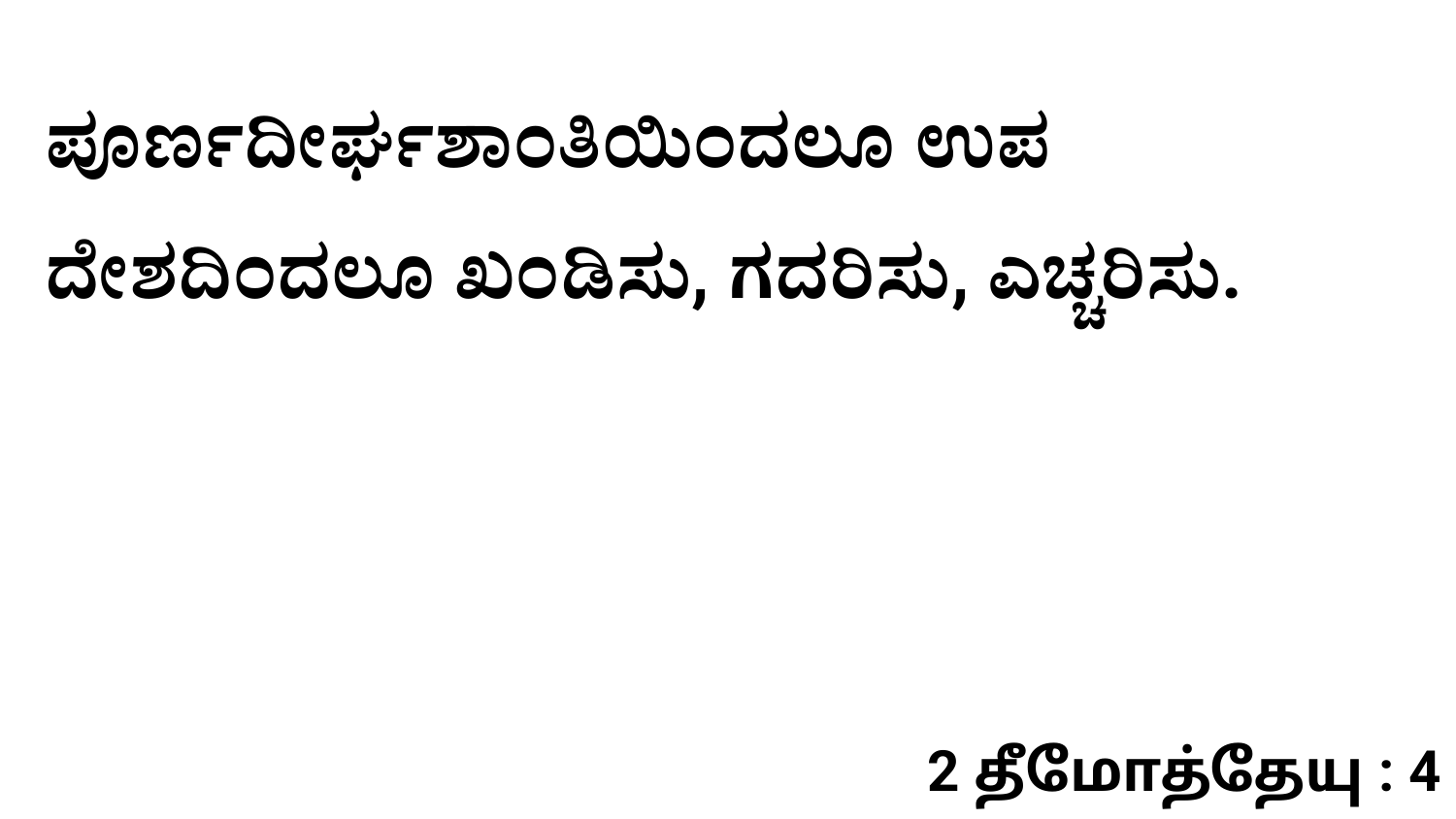

ಪೂರ್ಣದೀರ್ಘಶಾಂತಿಯಿಂದಲೂ ಉಪ ದೇಶದಿಂದಲೂ ಖಂಡಿಸು, ಗದರಿಸು, ಎಚ್ಚರಿಸು.
2 தீமோத்தேயு : 4